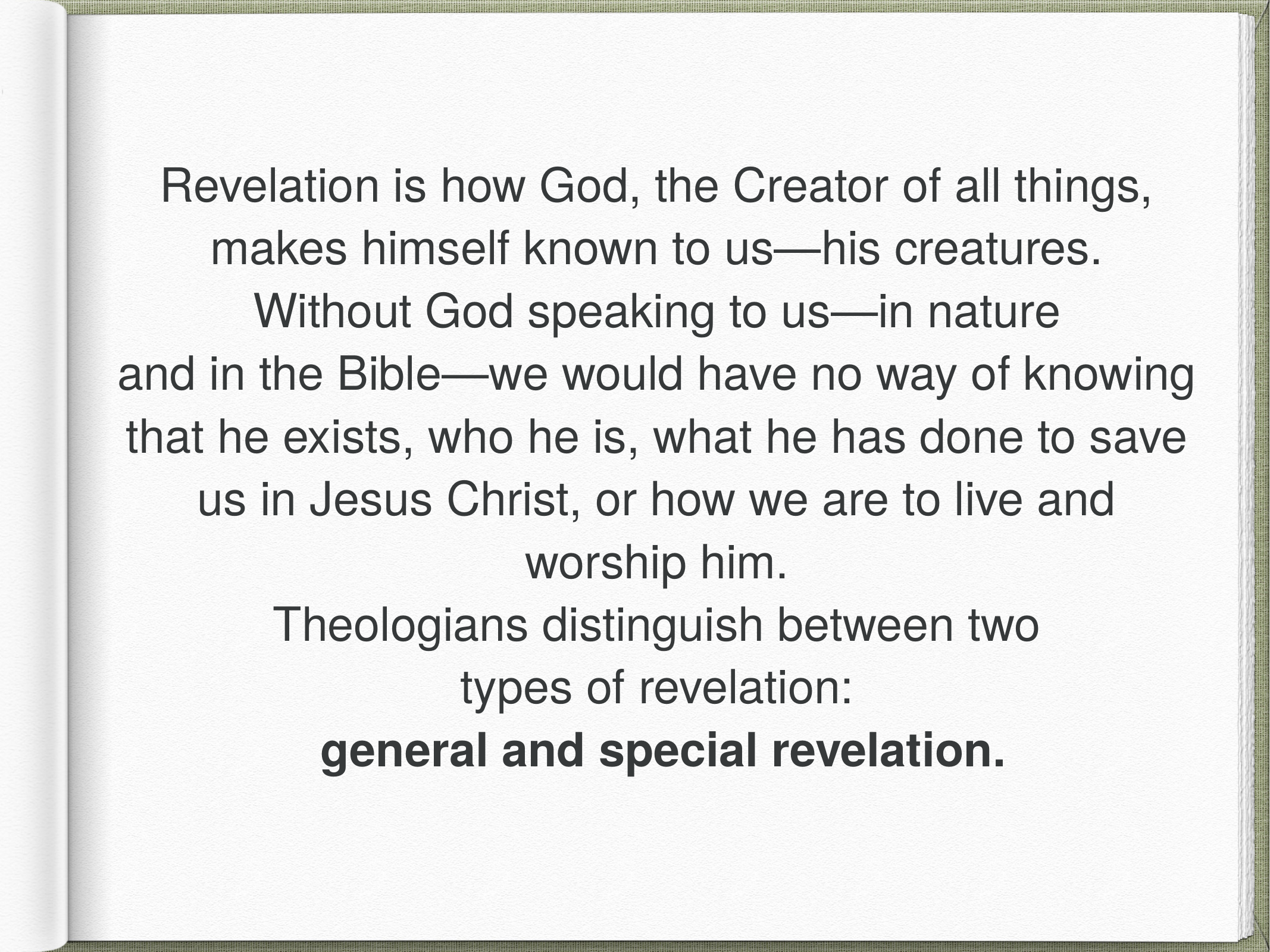

Revelation is how God, the Creator of all things,
makes himself known to us—his creatures.
Without God speaking to us—in nature
and in the Bible—we would have no way of knowing
that he exists, who he is, what he has done to save
us in Jesus Christ, or how we are to live and
worship him.
Theologians distinguish between two
types of revelation:
general and special revelation.